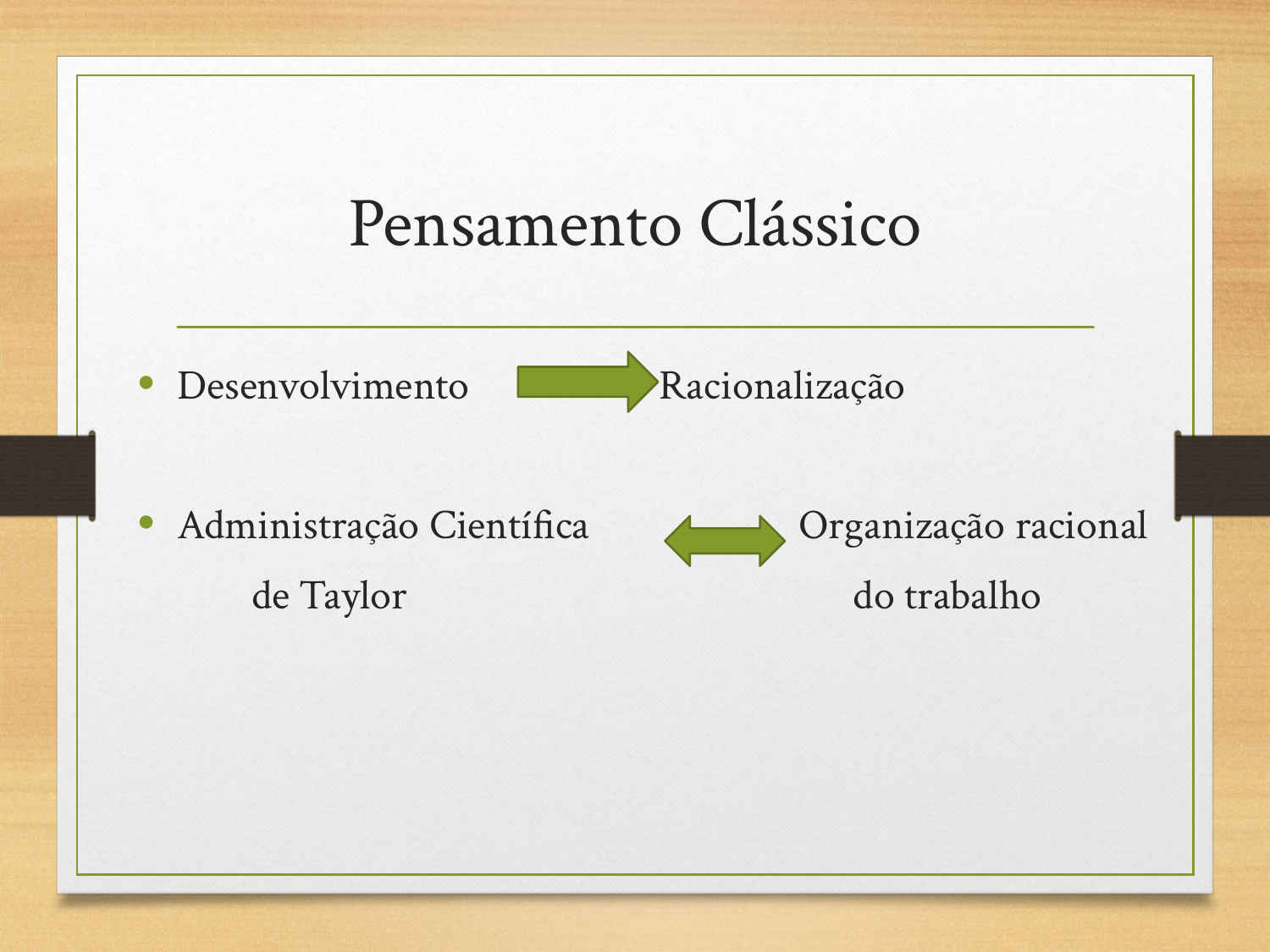

# Pensamento Clássico
Desenvolvimento                    Racionalização

Administração Científica                      Organização racional
            de Taylor                                               do trabalho